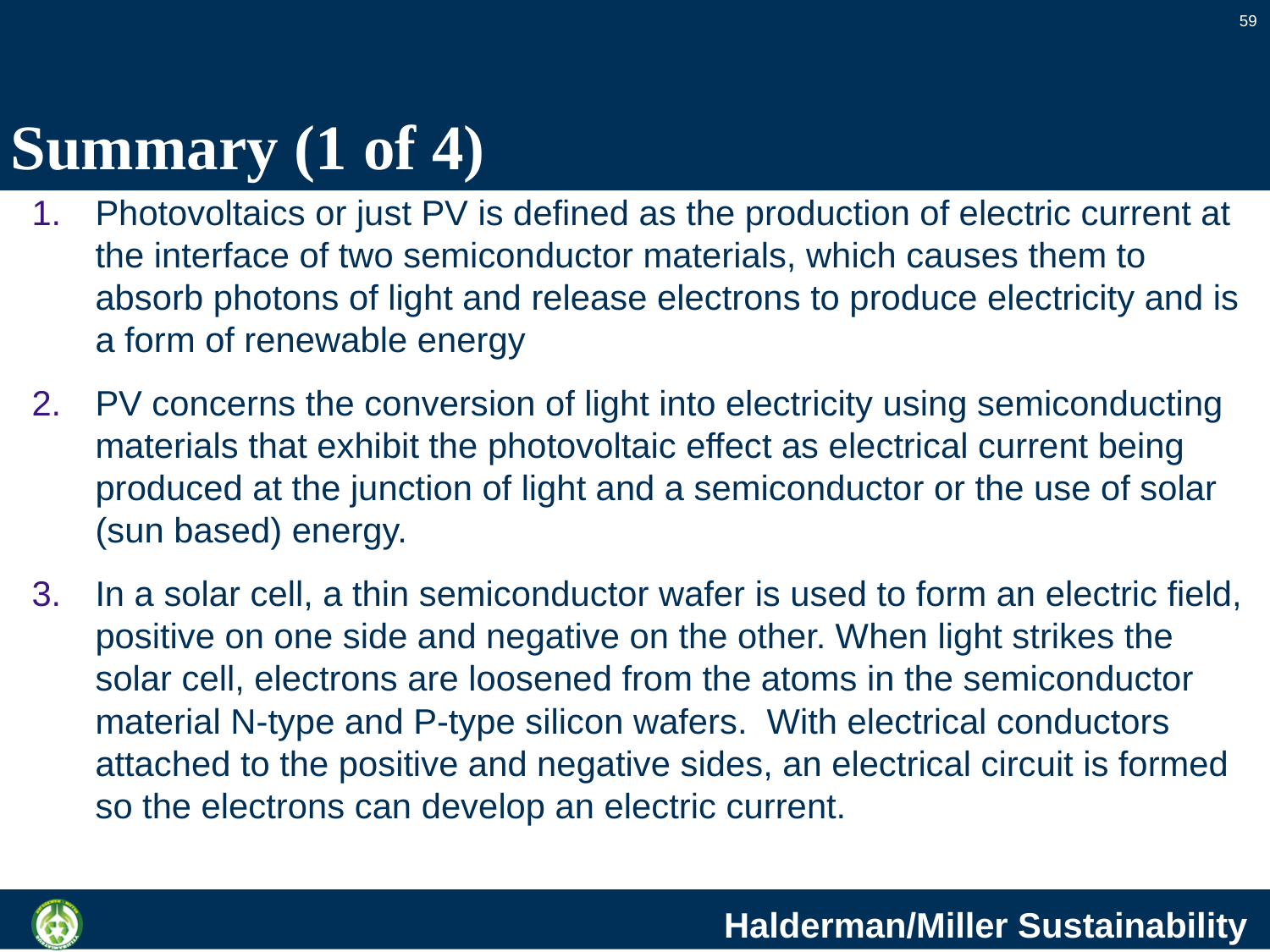

59
# Summary (1 of 4)
Photovoltaics or just PV is defined as the production of electric current at the interface of two semiconductor materials, which causes them to absorb photons of light and release electrons to produce electricity and is a form of renewable energy
PV concerns the conversion of light into electricity using semiconducting materials that exhibit the photovoltaic effect as electrical current being produced at the junction of light and a semiconductor or the use of solar (sun based) energy.
In a solar cell, a thin semiconductor wafer is used to form an electric field, positive on one side and negative on the other. When light strikes the solar cell, electrons are loosened from the atoms in the semiconductor material N-type and P-type silicon wafers.  With electrical conductors attached to the positive and negative sides, an electrical circuit is formed so the electrons can develop an electric current.